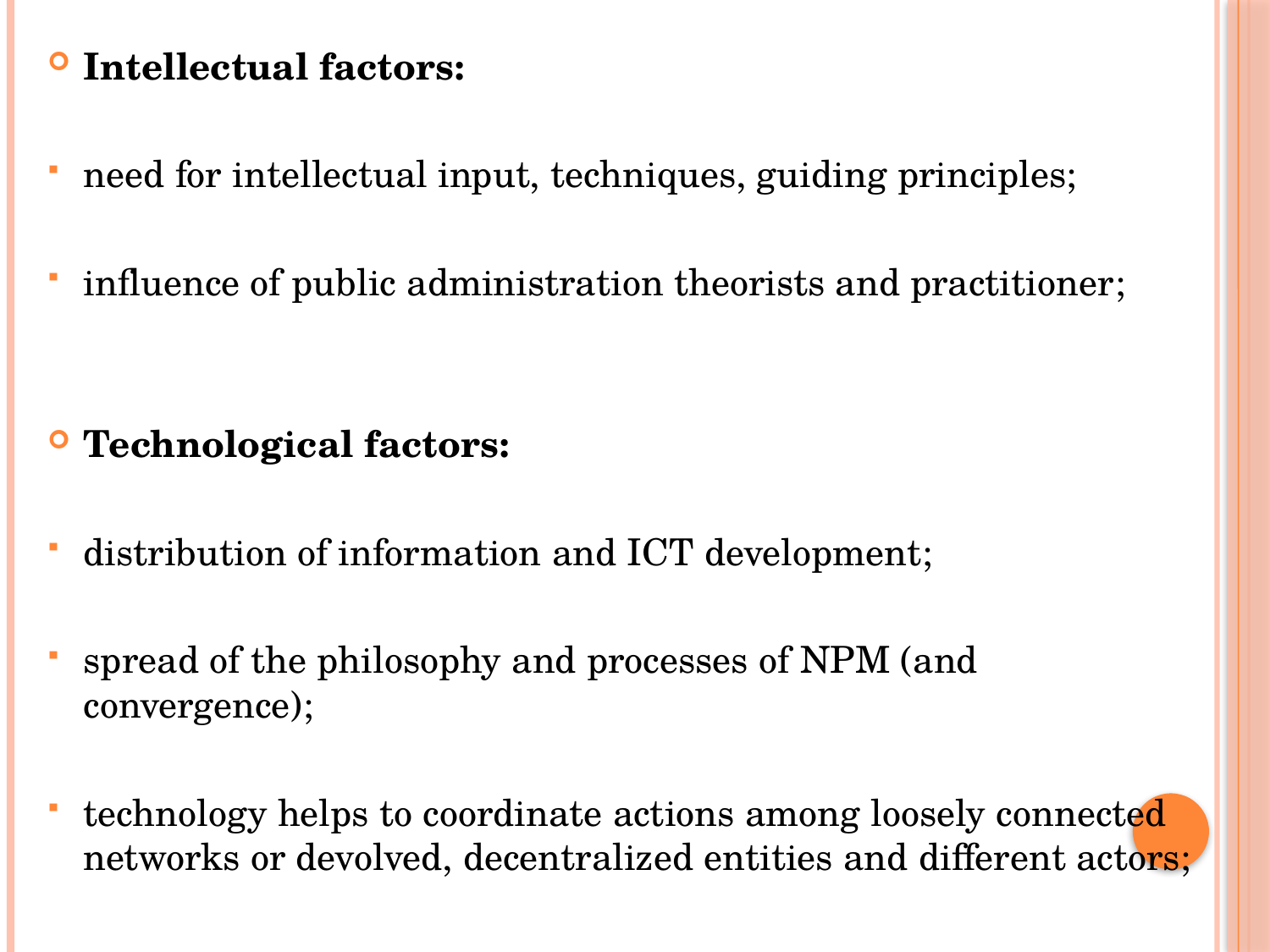

Intellectual factors:

need for intellectual input, techniques, guiding principles;

influence of public administration theorists and practitioner;

Technological factors:

distribution of information and ICT development;

spread of the philosophy and processes of NPM (and convergence);

technology helps to coordinate actions among loosely connected networks or devolved, decentralized entities and different actors;